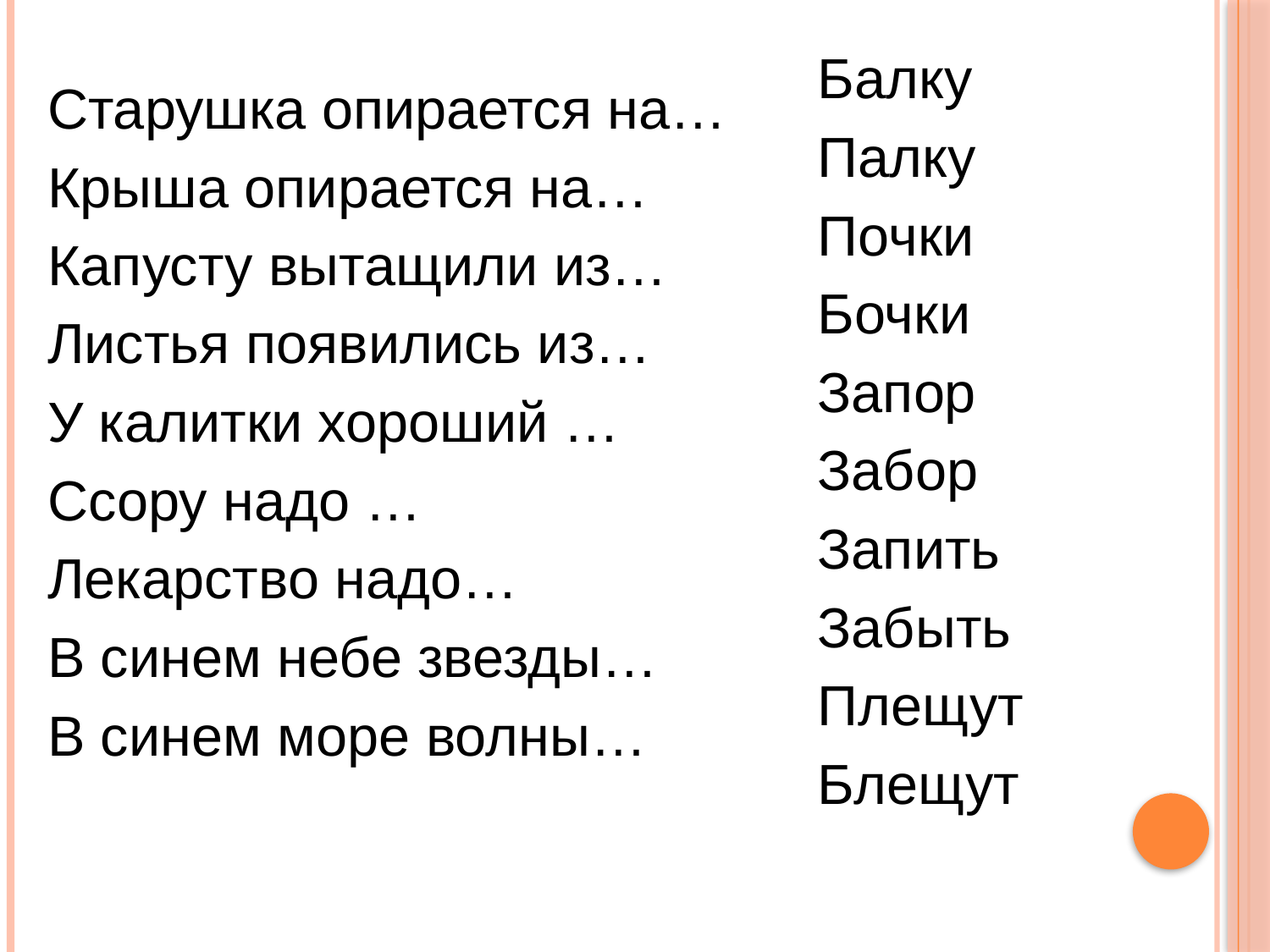

Балку
Палку
Почки
Бочки
Запор
Забор
Запить
Забыть
Плещут
Блещут
Старушка опирается на…
Крыша опирается на…
Капусту вытащили из…
Листья появились из…
У калитки хороший …
Ссору надо …
Лекарство надо…
В синем небе звезды…
В синем море волны…